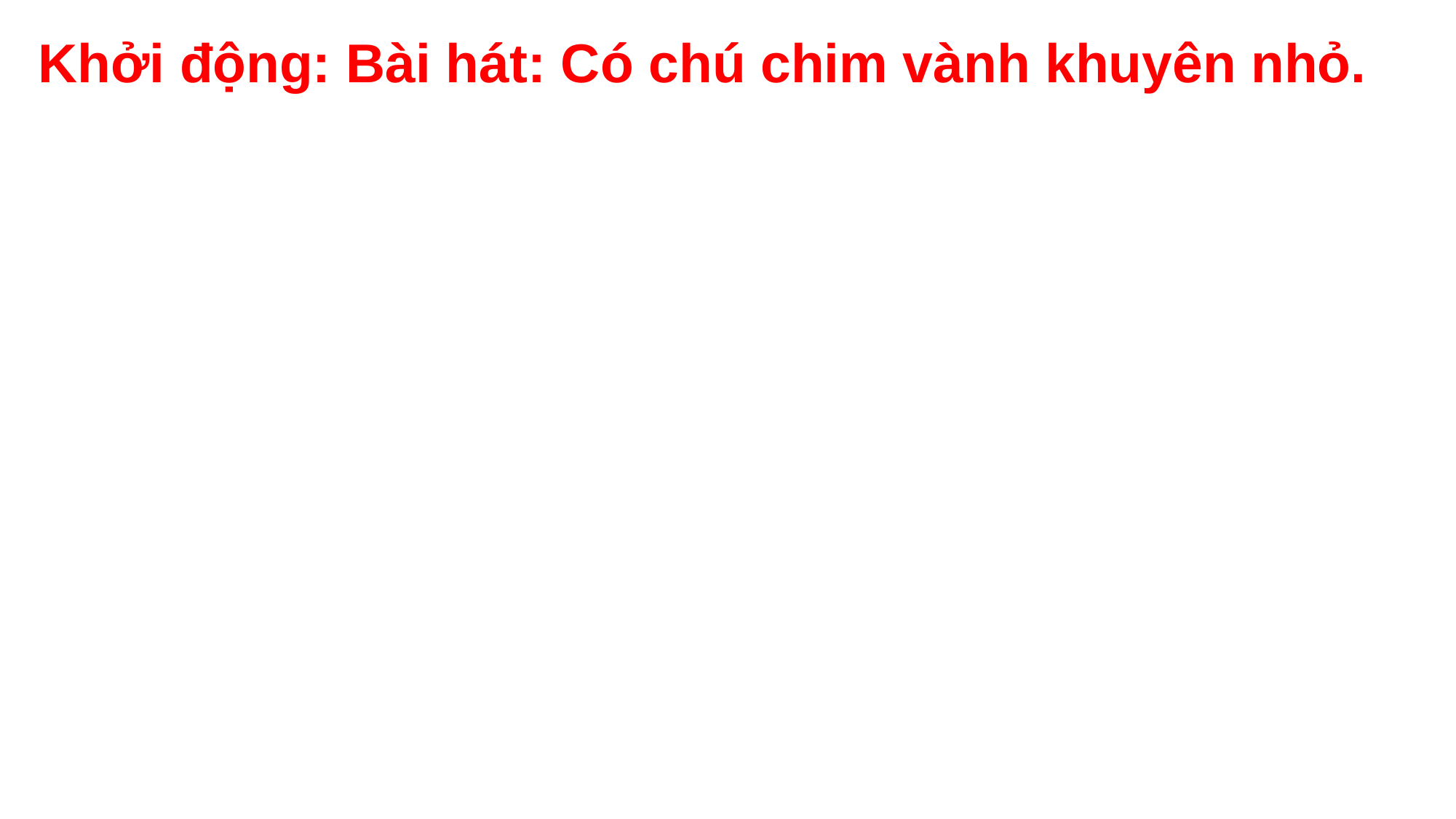

# Khởi động: Bài hát: Có chú chim vành khuyên nhỏ.